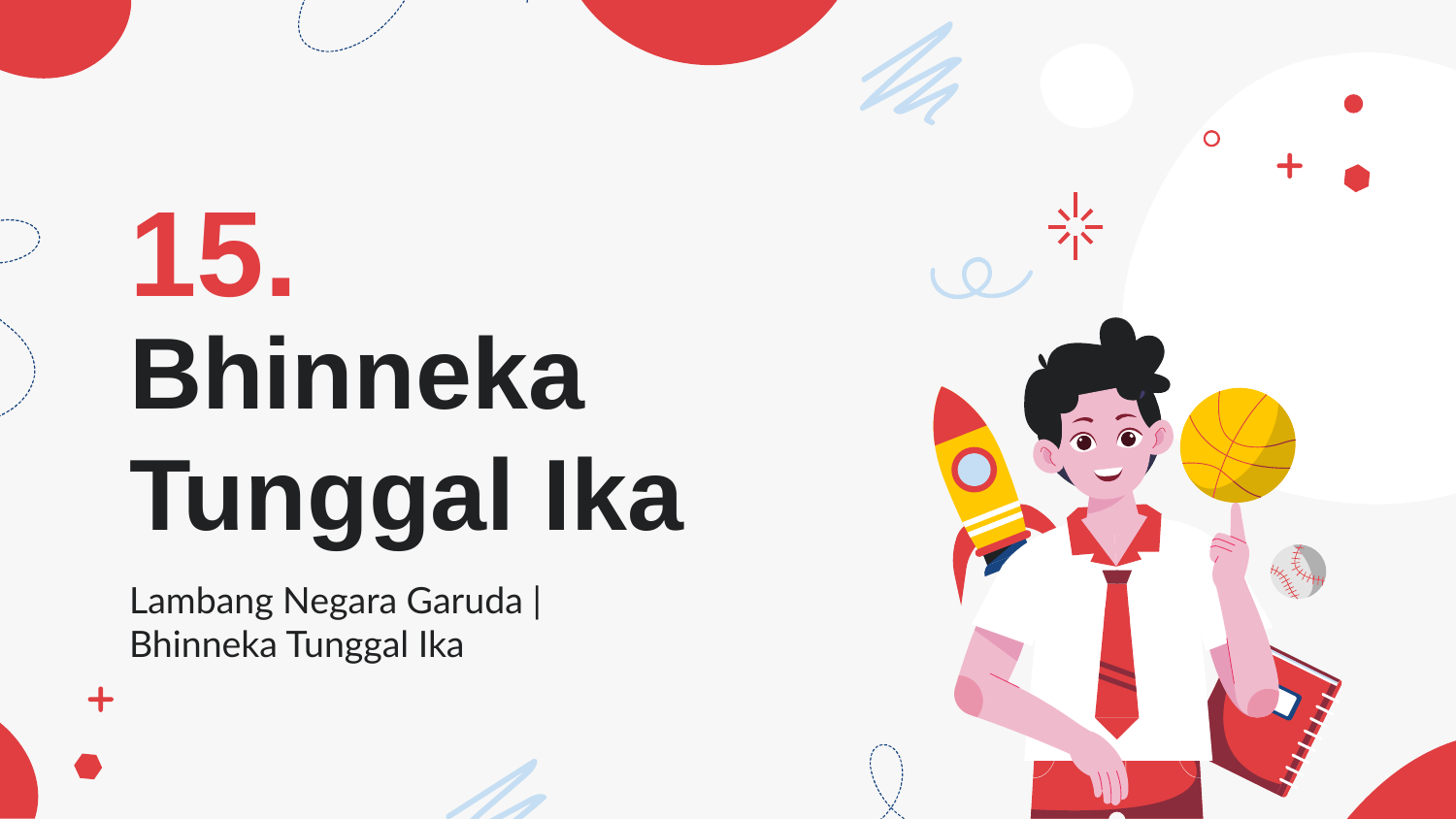

15.

# Bhinneka Tunggal Ika
Lambang Negara Garuda |
Bhinneka Tunggal Ika